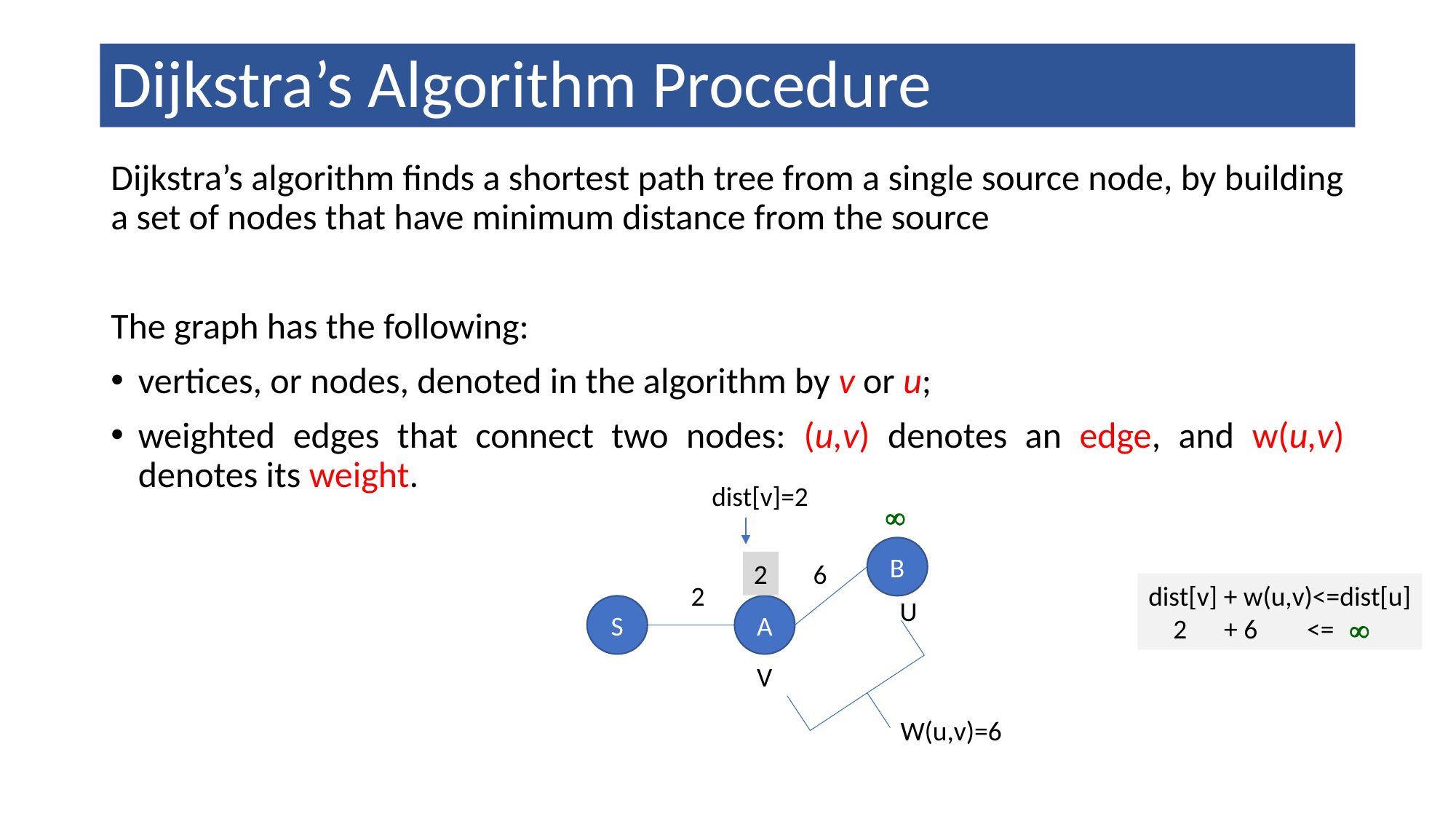

# Dijkstra’s Algorithm Procedure
Dijkstra’s algorithm finds a shortest path tree from a single source node, by building a set of nodes that have minimum distance from the source

The graph has the following:
vertices, or nodes, denoted in the algorithm by v or u;
weighted edges that connect two nodes: (u,v) denotes an edge, and w(u,v) denotes its weight.
dist[v]=2
 ∞
B
2
6
2
dist[v] + w(u,v)<=dist[u]
    2      + 6        <=
U
S
A
 ∞

V
W(u,v)=6